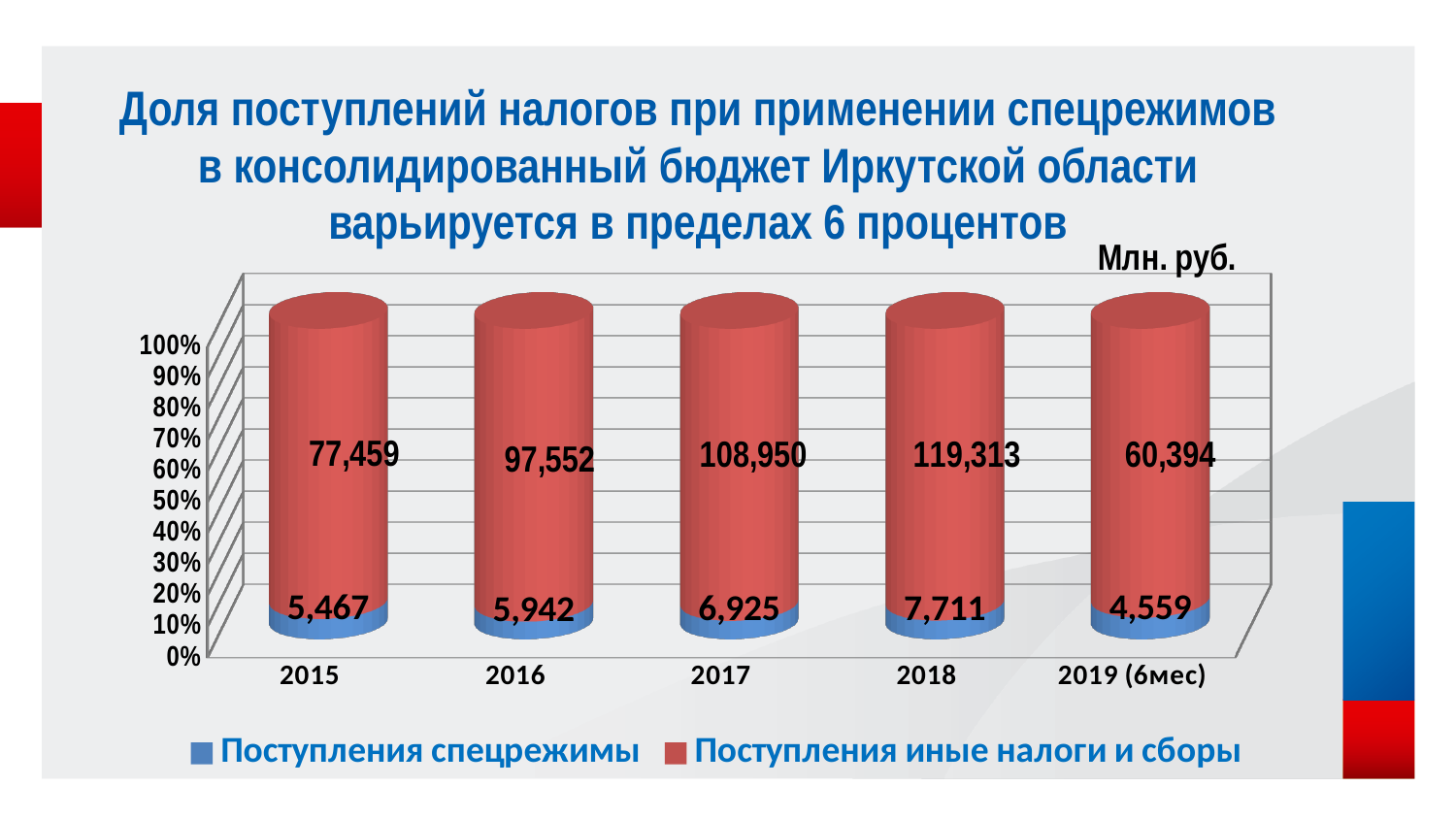

# Доля поступлений налогов при применении спецрежимов в консолидированный бюджет Иркутской области варьируется в пределах 6 процентов

[unsupported chart]